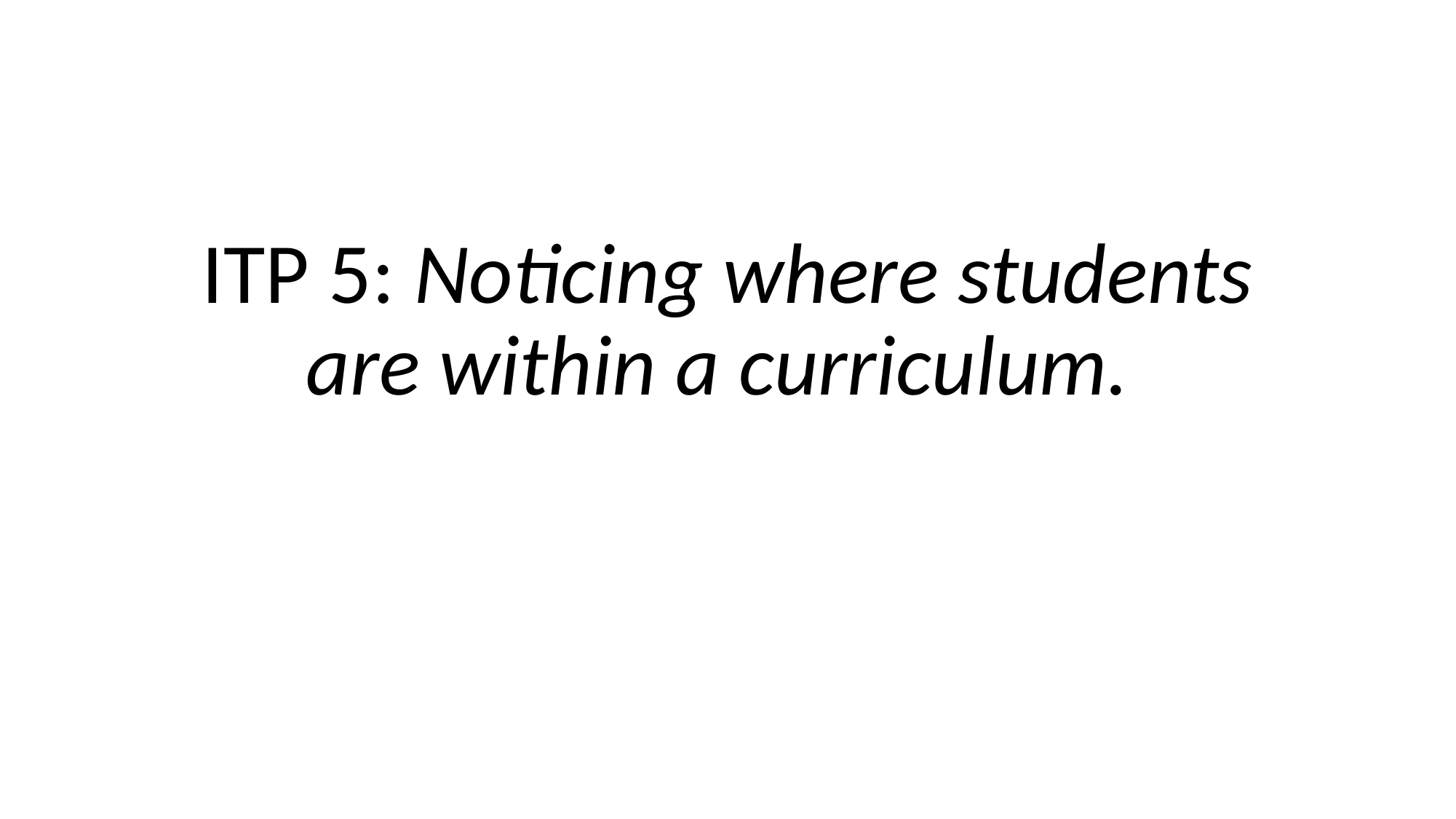

# ITP 5: Noticing where students are within a curriculum.